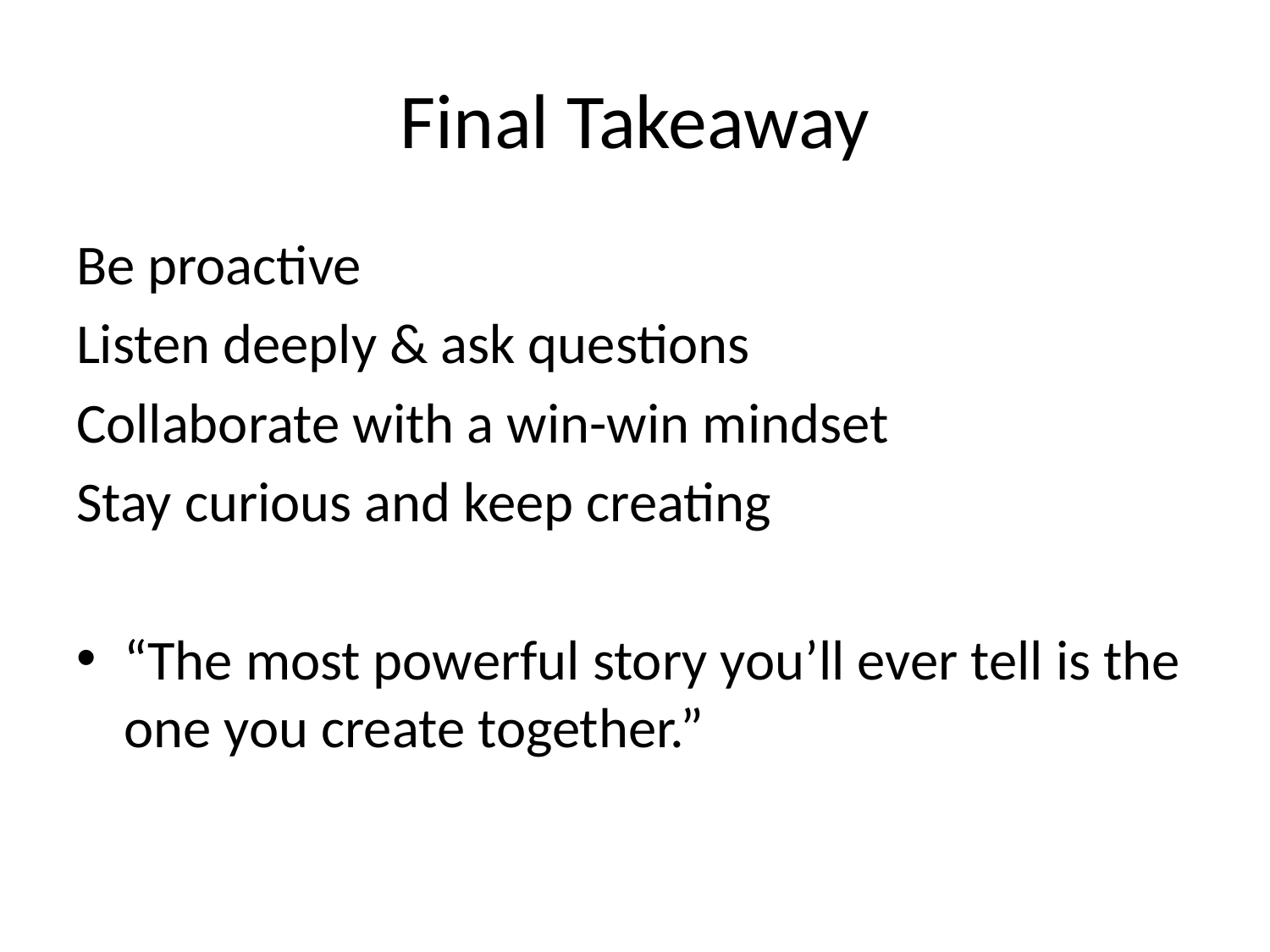

# Final Takeaway
Be proactive
Listen deeply & ask questions
Collaborate with a win-win mindset
Stay curious and keep creating

“The most powerful story you’ll ever tell is the one you create together.”